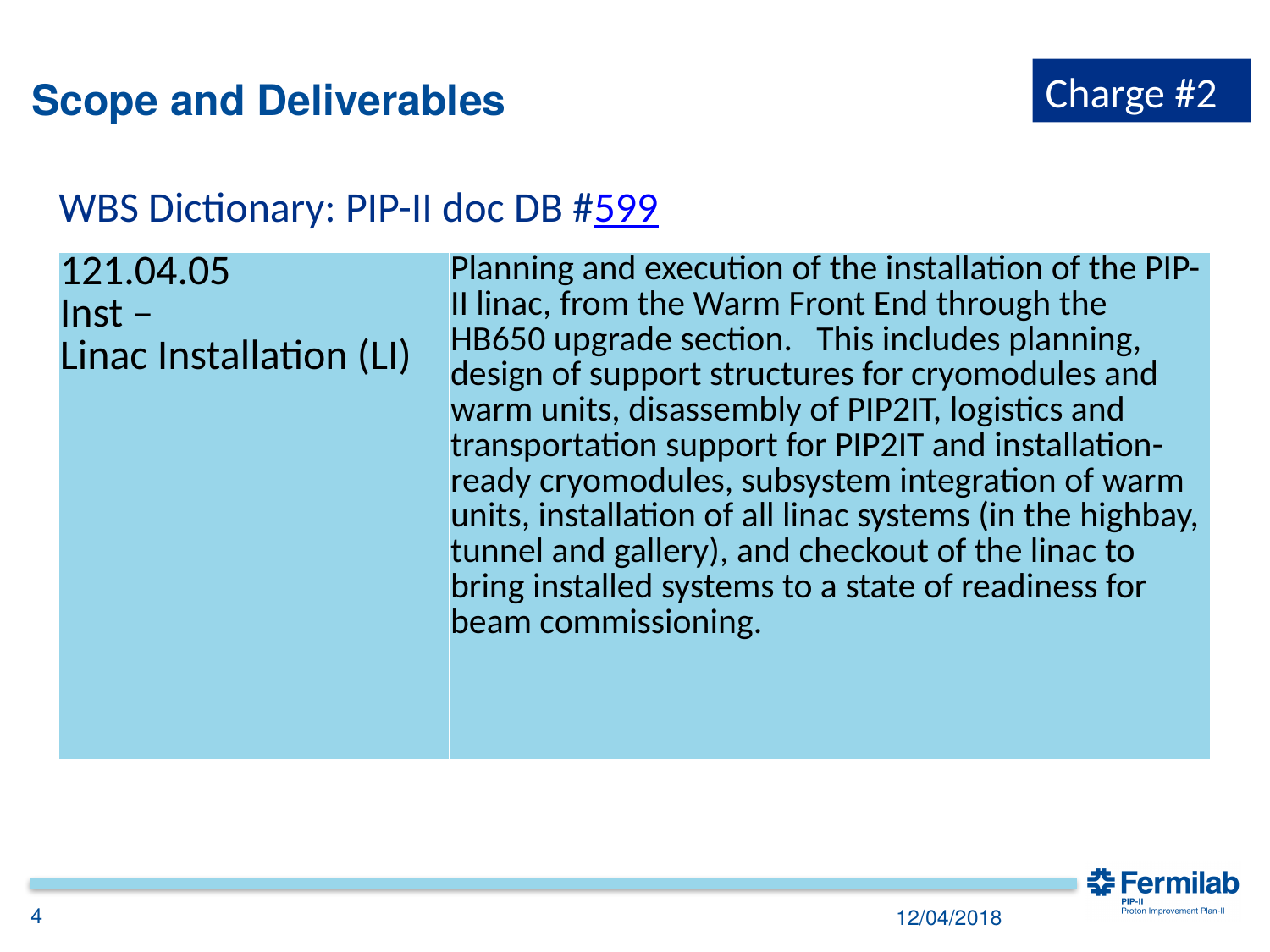

Charge #2
# Scope and Deliverables
WBS Dictionary: PIP-II doc DB #599
| 121.04.05 Inst – Linac Installation (LI) | Planning and execution of the installation of the PIP-II linac, from the Warm Front End through the HB650 upgrade section. This includes planning, design of support structures for cryomodules and warm units, disassembly of PIP2IT, logistics and transportation support for PIP2IT and installation-ready cryomodules, subsystem integration of warm units, installation of all linac systems (in the highbay, tunnel and gallery), and checkout of the linac to bring installed systems to a state of readiness for beam commissioning. |
| --- | --- |
4
12/04/2018